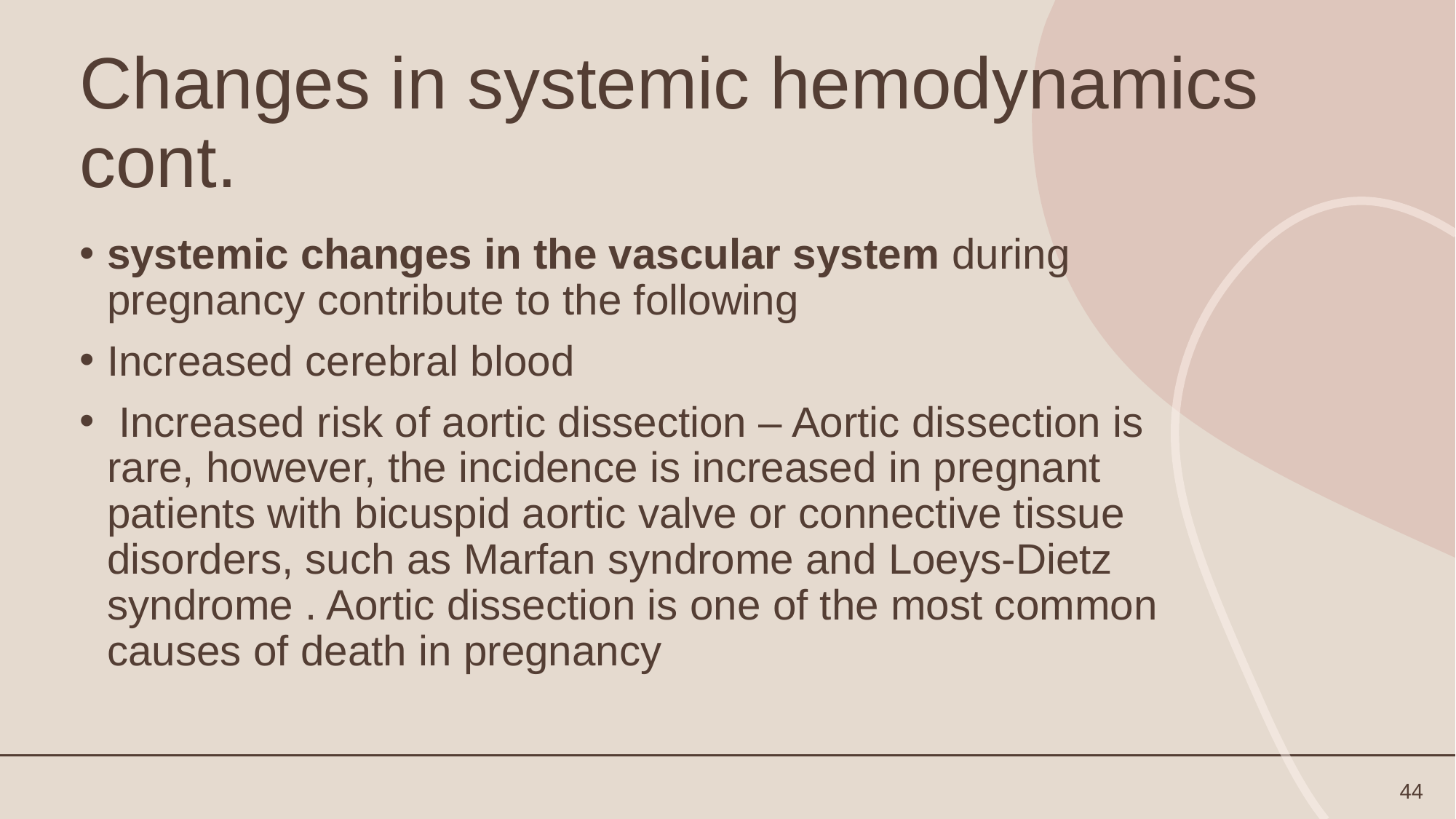

# Changes in systemic hemodynamics cont.
systemic changes in the vascular system during pregnancy contribute to the following
Increased cerebral blood
 Increased risk of aortic dissection – Aortic dissection is rare, however, the incidence is increased in pregnant patients with bicuspid aortic valve or connective tissue disorders, such as Marfan syndrome and Loeys-Dietz syndrome . Aortic dissection is one of the most common causes of death in pregnancy
44